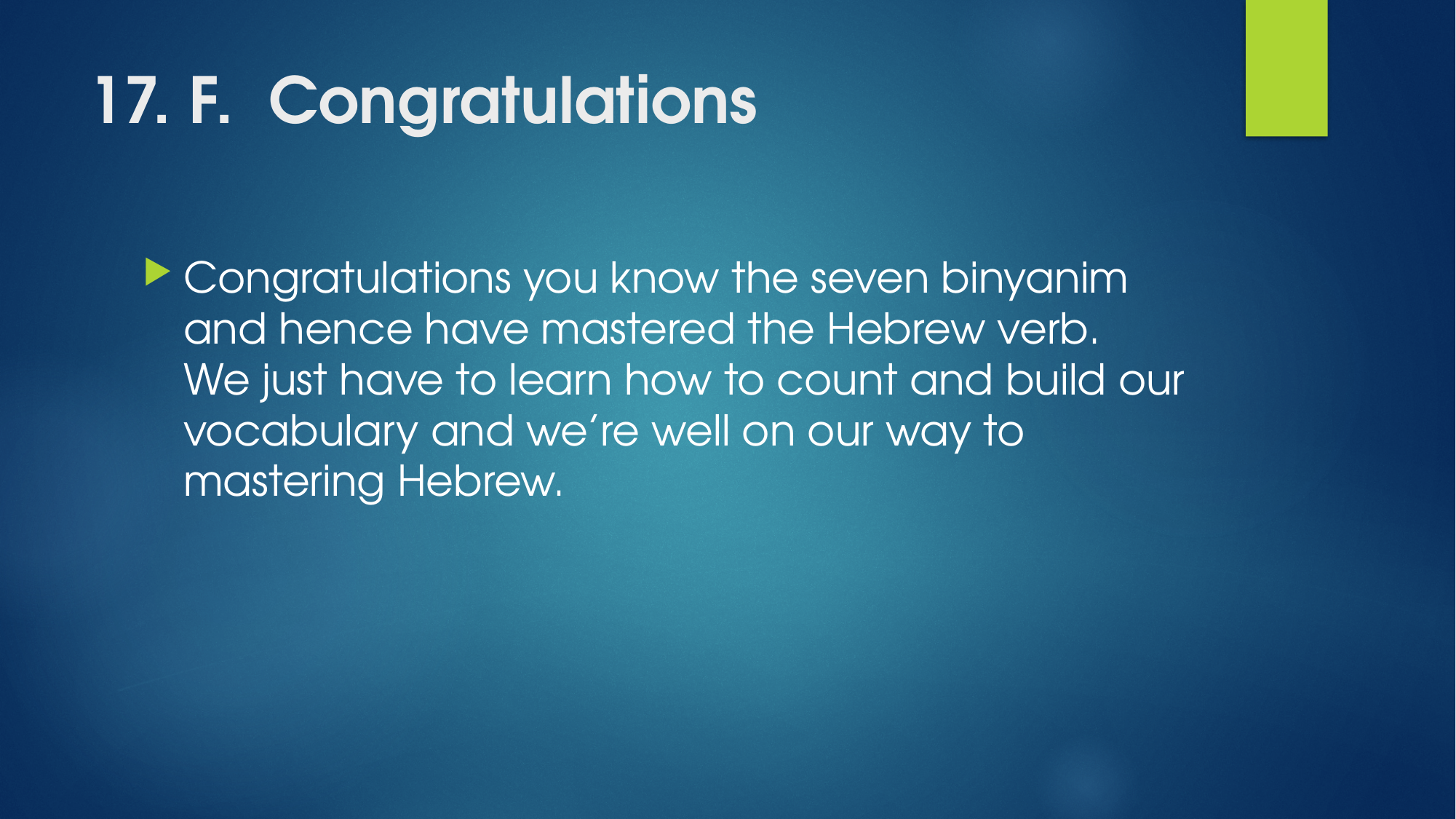

# 17. F.  Congratulations
Congratulations you know the seven binyanim and hence have mastered the Hebrew verb.  We just have to learn how to count and build our vocabulary and we’re well on our way to mastering Hebrew.